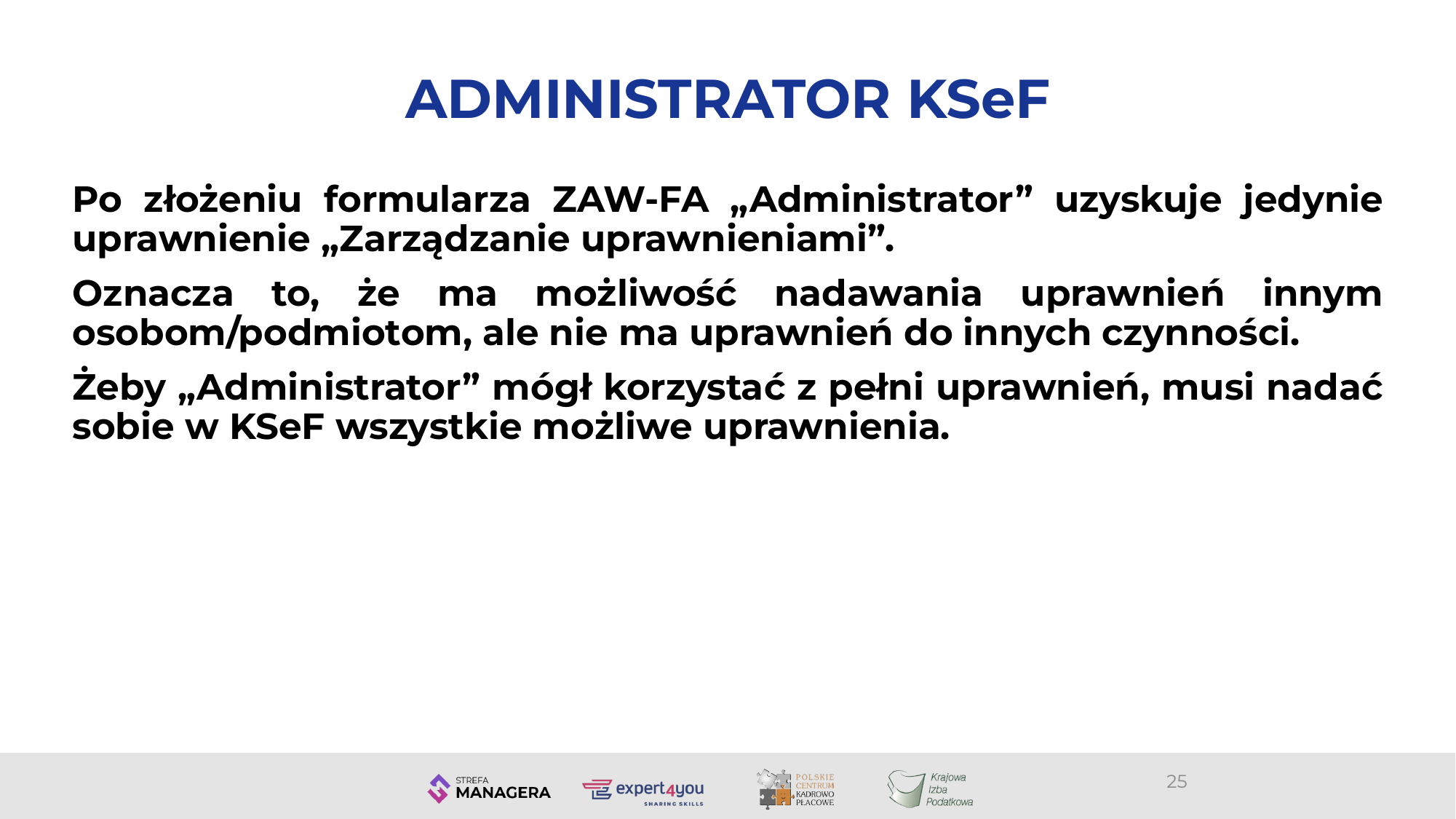

# ADMINISTRATOR KSeF
Po złożeniu formularza ZAW-FA „Administrator” uzyskuje jedynie uprawnienie „Zarządzanie uprawnieniami”.
Oznacza to, że ma możliwość nadawania uprawnień innym osobom/podmiotom, ale nie ma uprawnień do innych czynności.
Żeby „Administrator” mógł korzystać z pełni uprawnień, musi nadać sobie w KSeF wszystkie możliwe uprawnienia.
25